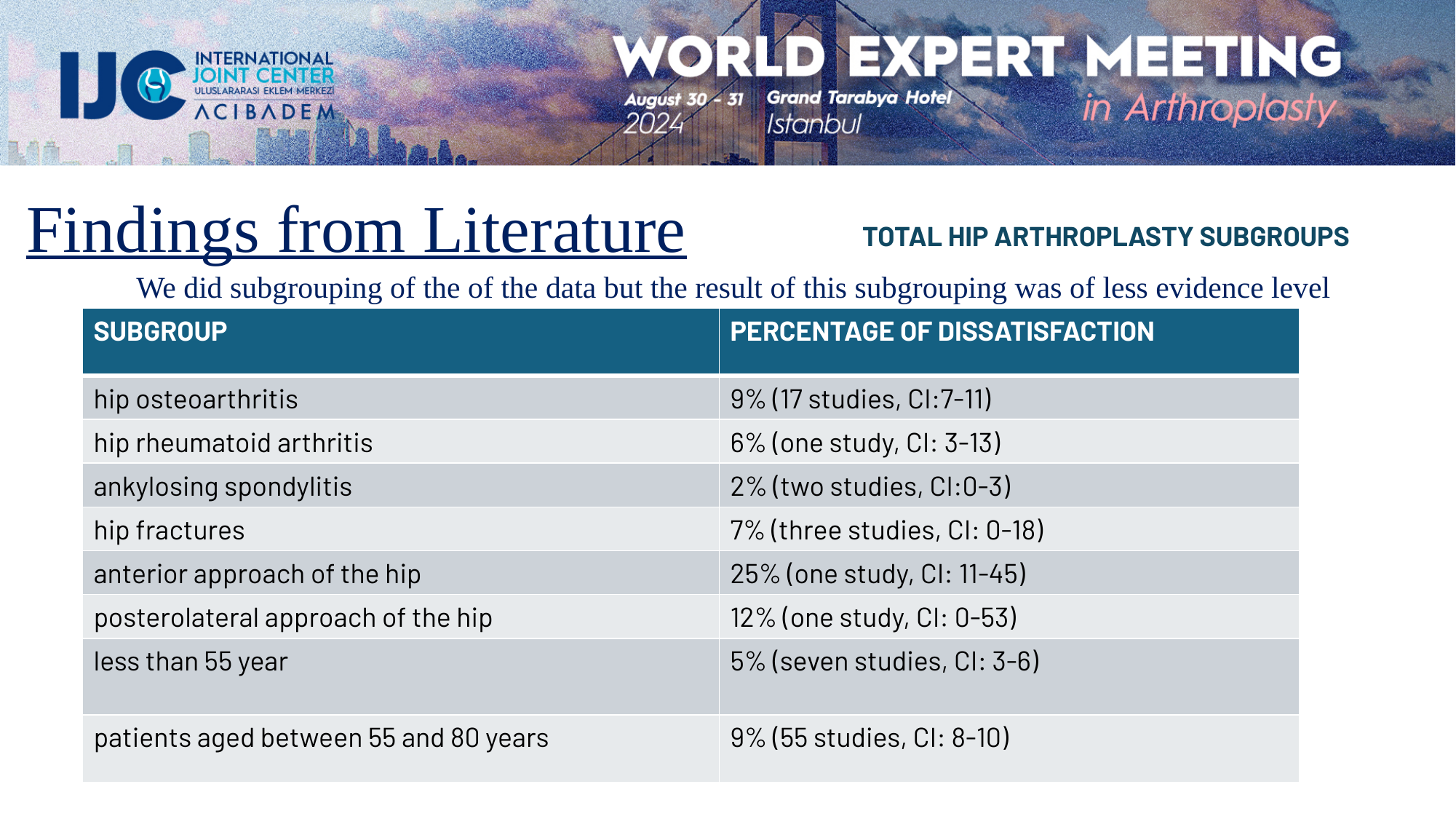

Findings from Literature

TOTAL HIP ARTHROPLASTY SUBGROUPS
We did subgrouping of the of the data but the result of this subgrouping was of less evidence level
| SUBGROUP | PERCENTAGE OF DISSATISFACTION |
| --- | --- |
| hip osteoarthritis | 9% (17 studies, CI:7-11) |
| hip rheumatoid arthritis | 6% (one study, CI: 3-13) |
| ankylosing spondylitis | 2% (two studies, CI:0-3) |
| hip fractures | 7% (three studies, CI: 0-18) |
| anterior approach of the hip | 25% (one study, CI: 11-45) |
| posterolateral approach of the hip | 12% (one study, CI: 0-53) |
| less than 55 year | 5% (seven studies, CI: 3-6) |
| patients aged between 55 and 80 years | 9% (55 studies, CI: 8-10) |